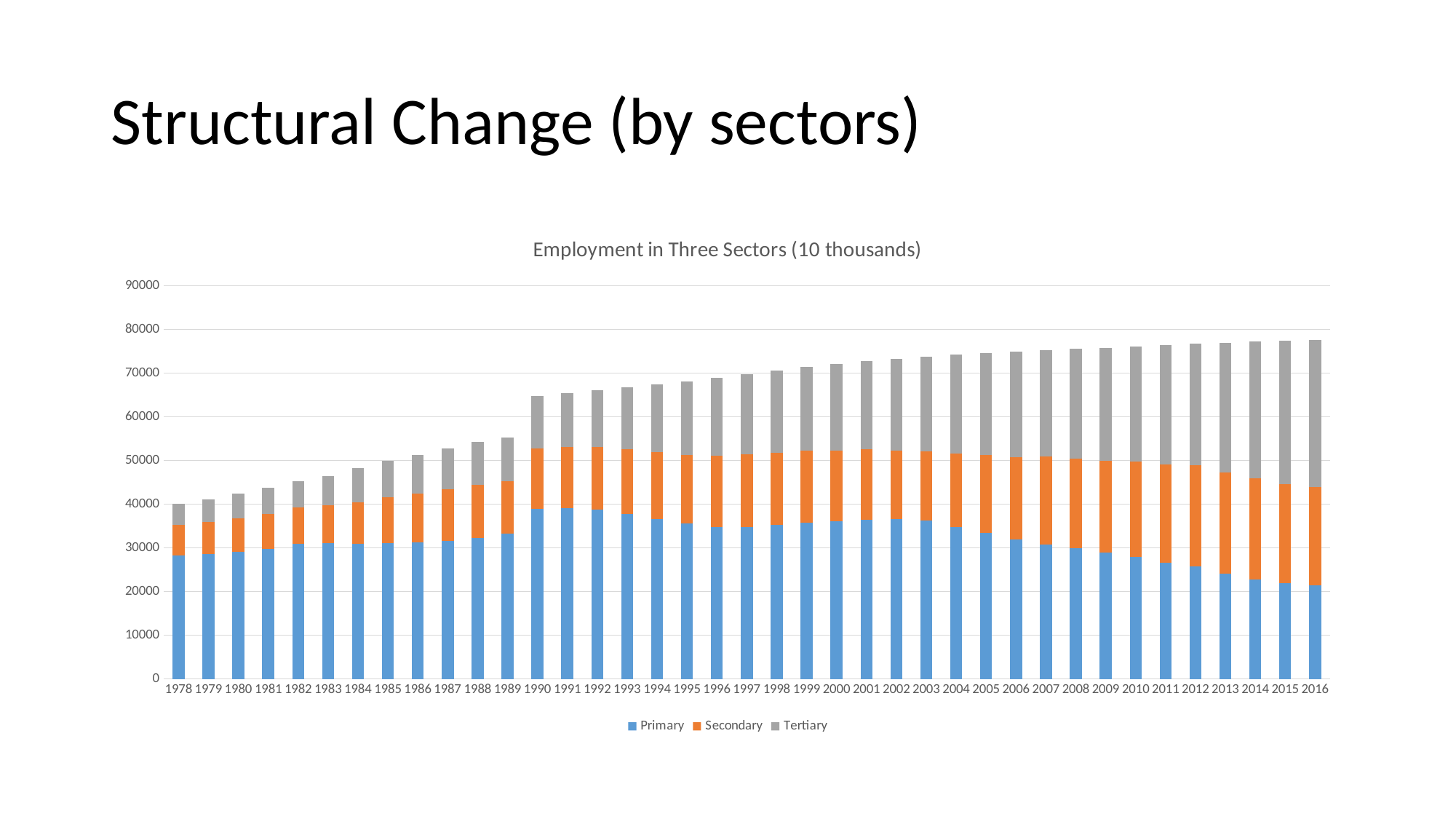

# Structural Change (by sectors)

### Chart: Employment in Three Sectors (10 thousands)

| Category | Primary | Secondary | Tertiary |
|---|---|---|---|
| 42370 | 21496.0 | 22350.0 | 33757.0 |
| 42005 | 21919.0 | 22693.0 | 32839.0 |
| 41640 | 22790.0 | 23099.0 | 31364.0 |
| 41275 | 24171.0 | 23170.0 | 29636.0 |
| 40909 | 25773.0 | 23241.0 | 27690.0 |
| 40544 | 26594.0 | 22544.0 | 27282.0 |
| 40179 | 27930.5 | 21842.1 | 26332.3 |
| 39814 | 28890.5 | 21080.2 | 25857.3 |
| 39448 | 29923.3 | 20553.4 | 25087.2 |
| 39083 | 30731.0 | 20186.0 | 24404.0 |
| 38718 | 31940.6 | 18894.5 | 24142.9 |
| 38353 | 33441.9 | 17766.0 | 23439.2 |
| 37987 | 34829.8 | 16709.4 | 22724.8 |
| 37622 | 36204.4 | 15927.0 | 21604.6 |
| 37257 | 36640.0 | 15681.9 | 20958.1 |
| 36892 | 36398.5 | 16233.7 | 20164.8 |
| 36526 | 36042.5 | 16219.1 | 19823.4 |
| 36161 | 35768.0 | 16421.0 | 19205.0 |
| 35796 | 35177.0 | 16600.0 | 18860.0 |
| 35431 | 34840.0 | 16547.0 | 18432.0 |
| 35065 | 34820.0 | 16203.0 | 17927.0 |
| 34700 | 35530.0 | 15655.0 | 16880.0 |
| 34335 | 36628.0 | 15312.0 | 15515.0 |
| 33970 | 37680.0 | 14965.0 | 14163.0 |
| 33604 | 38699.0 | 14355.0 | 13098.0 |
| 33239 | 39098.0 | 14015.0 | 12378.0 |
| 32874 | 38914.0 | 13856.0 | 11979.0 |
| 32509 | 33225.0 | 11976.0 | 10129.0 |
| 32143 | 32249.0 | 12152.0 | 9933.0 |
| 31778 | 31663.0 | 11726.0 | 9395.0 |
| 31413 | 31254.0 | 11216.0 | 8811.0 |
| 31048 | 31130.0 | 10384.0 | 8359.0 |
| 30682 | 30868.0 | 9590.0 | 7739.0 |
| 30317 | 31151.0 | 8679.0 | 6606.0 |
| 29952 | 30859.0 | 8346.0 | 6090.0 |
| 29587 | 29777.0 | 8003.0 | 5945.0 |
| 29221 | 29122.0 | 7707.0 | 5532.0 |
| 28856 | 28634.0 | 7214.0 | 5177.0 |
| 28491 | 28318.0 | 6945.0 | 4890.0 |